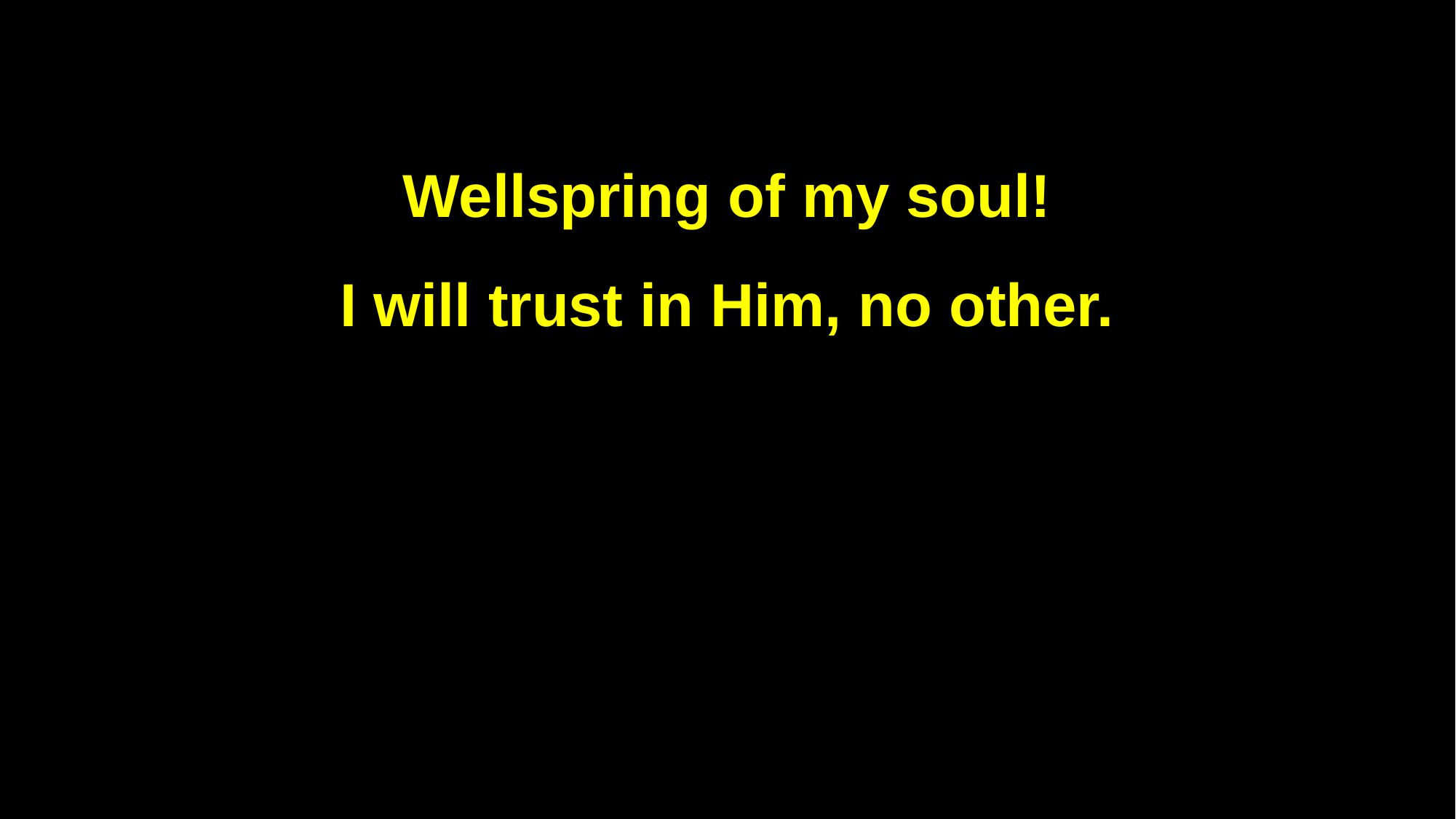

Wellspring of my soul!
I will trust in Him, no other.